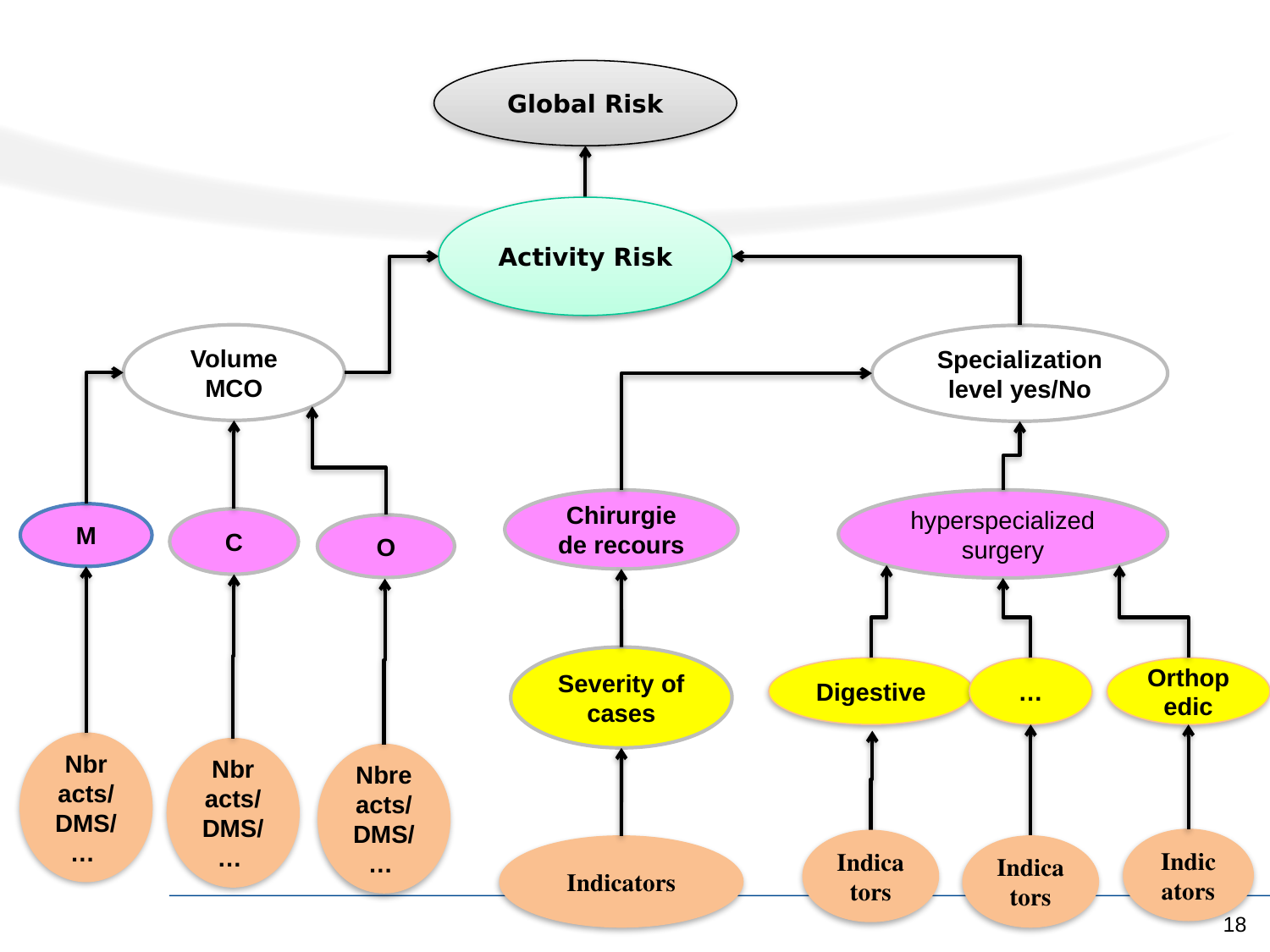

Global Risk
Activity Risk
Volume MCO
Specialization level yes/No
Chirurgie de recours
hyperspecialized surgery
M
C
O
Severity of cases
Digestive
…
Orthopedic
Nbr acts/DMS/ …
Nbr acts/DMS/ …
Nbre
acts/DMS/ …
Indicators
Indicators
Indicators
Indicators
18